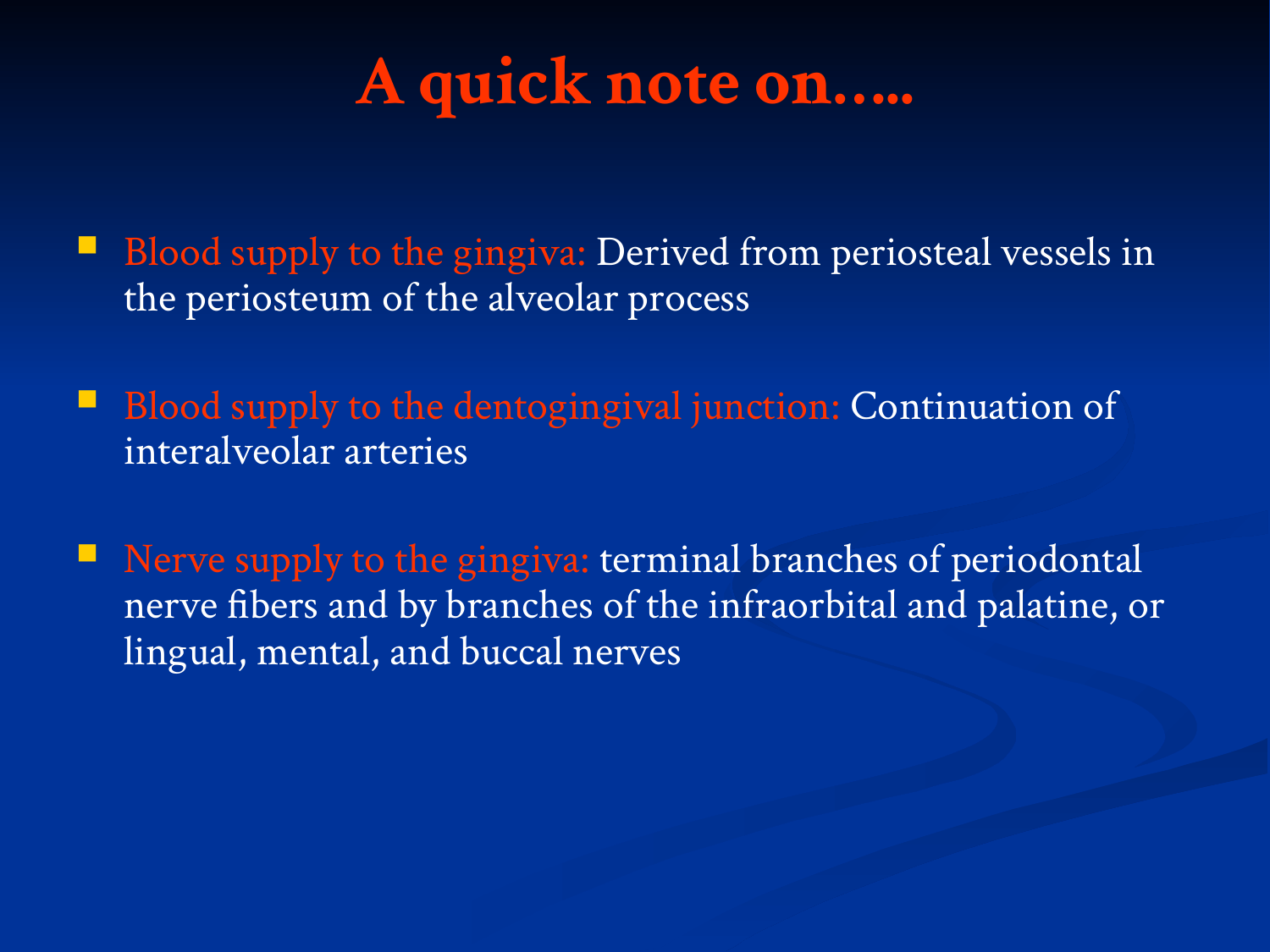

# A quick note on…..
Blood supply to the gingiva: Derived from periosteal vessels in the periosteum of the alveolar process

Blood supply to the dentogingival junction: Continuation of interalveolar arteries

Nerve supply to the gingiva: terminal branches of periodontal nerve fibers and by branches of the infraorbital and palatine, or lingual, mental, and buccal nerves